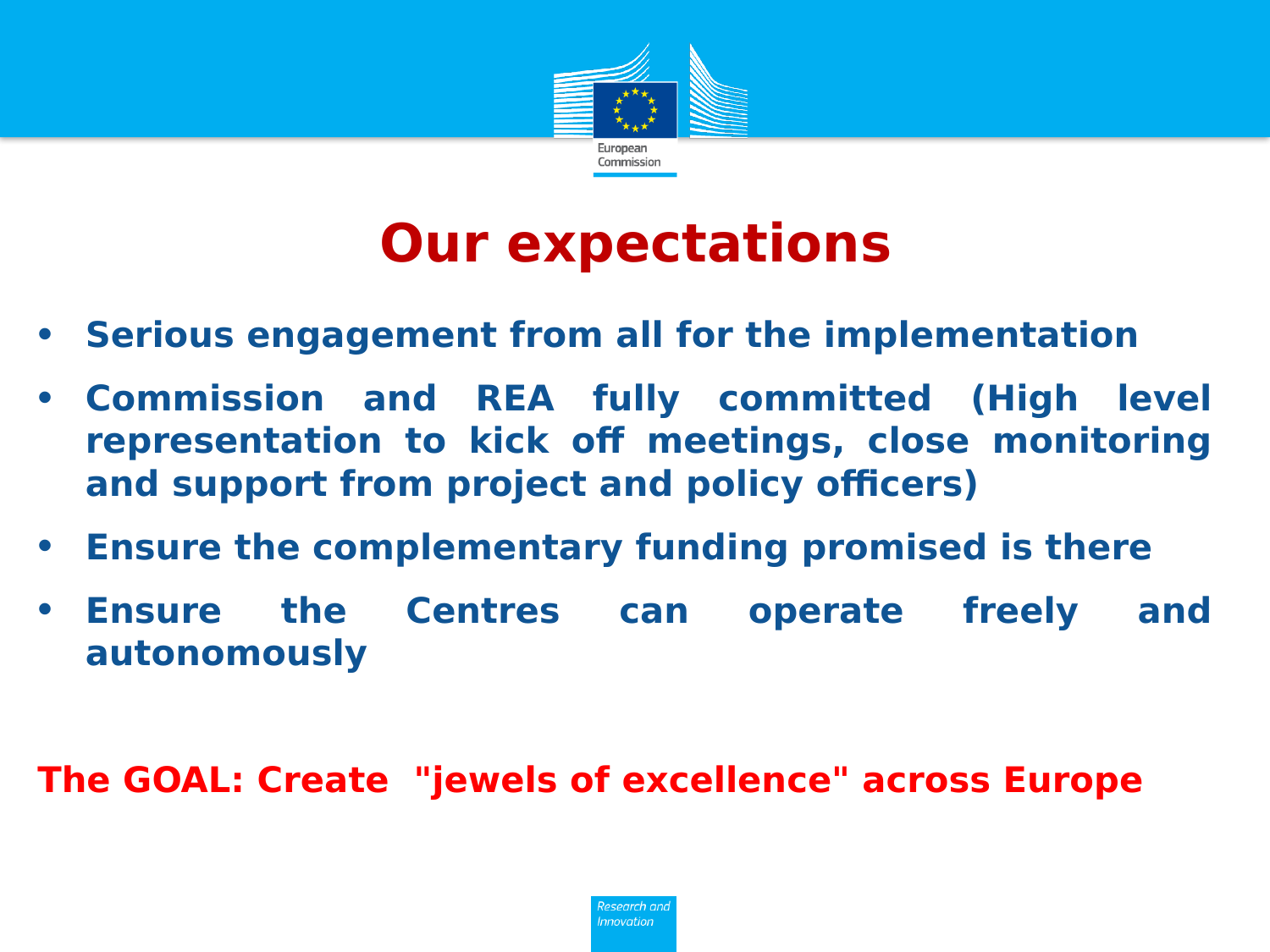

# Our expectations
Serious engagement from all for the implementation
Commission and REA fully committed (High level representation to kick off meetings, close monitoring and support from project and policy officers)
Ensure the complementary funding promised is there
Ensure the Centres can operate freely and autonomously

The GOAL: Create  "jewels of excellence" across Europe